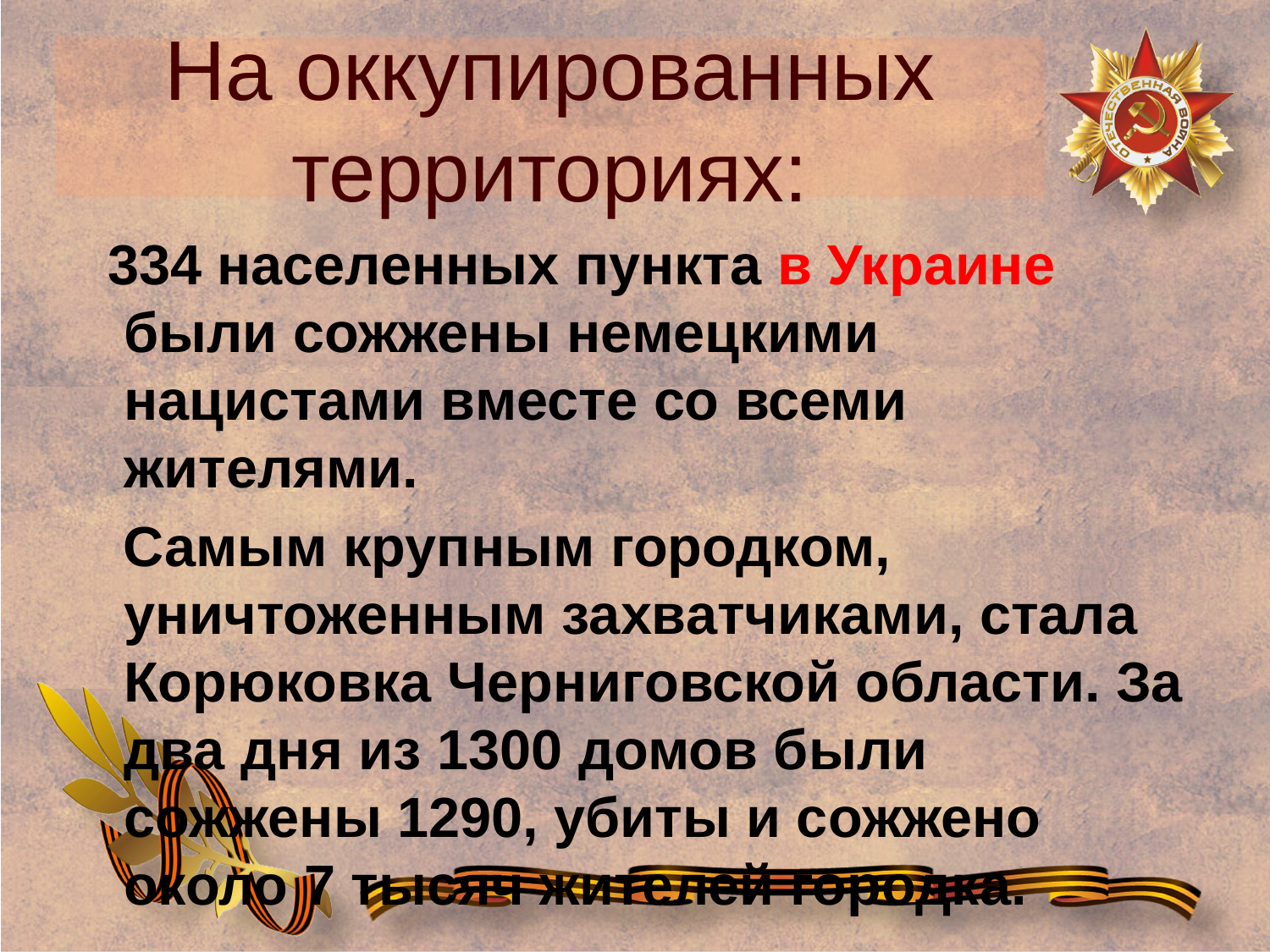

# На оккупированных территориях:
  334 населенных пункта в Украине были сожжены немецкими нацистами вместе со всеми жителями.
   Самым крупным городком, уничтоженным захватчиками, стала Корюковка Черниговской области. За два дня из 1300 домов были сожжены 1290, убиты и сожжено около 7 тысяч жителей городка.